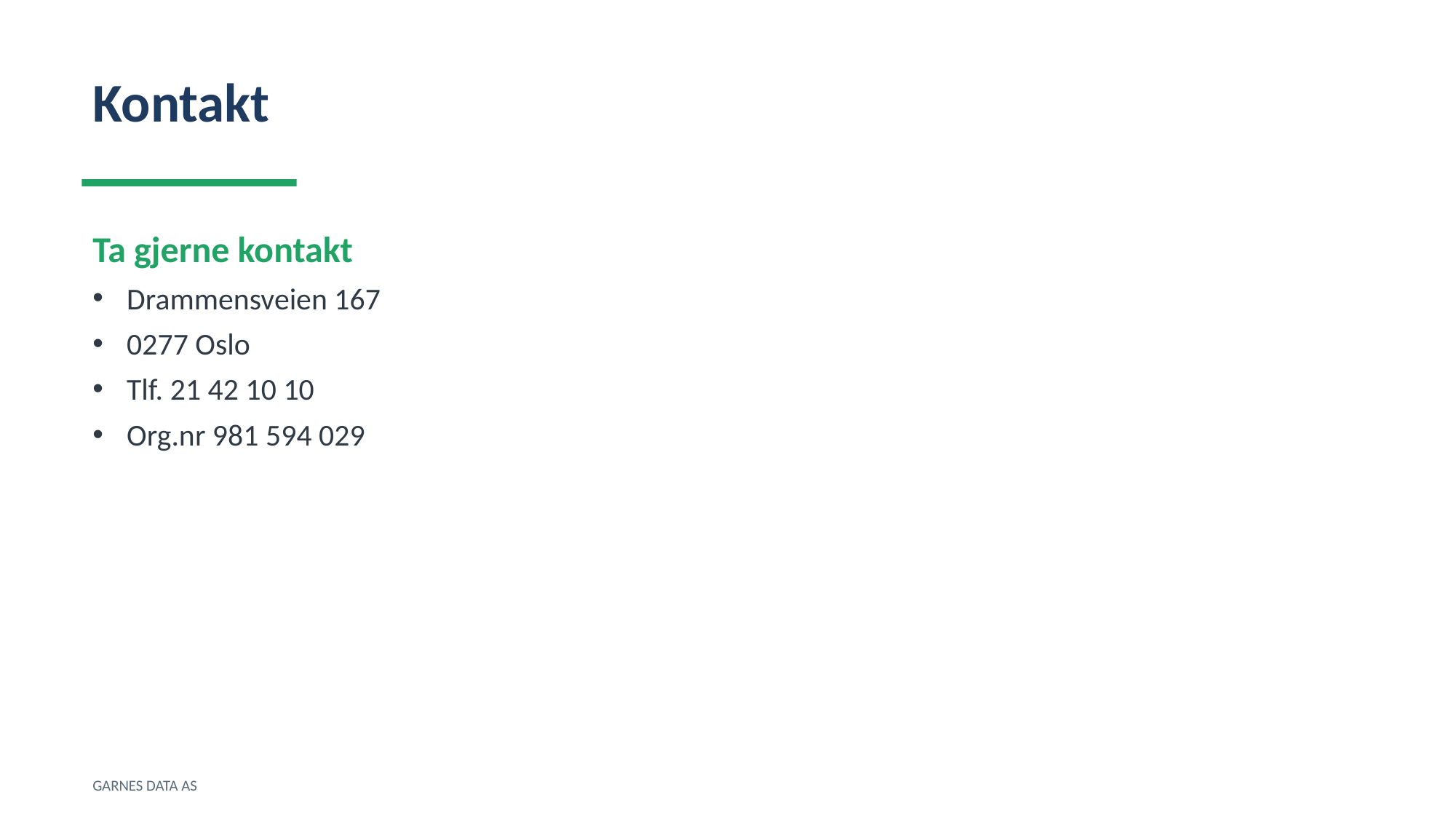

Kontakt

Ta gjerne kontakt
Drammensveien 167
0277 Oslo
Tlf. 21 42 10 10
Org.nr 981 594 029
GARNES DATA AS